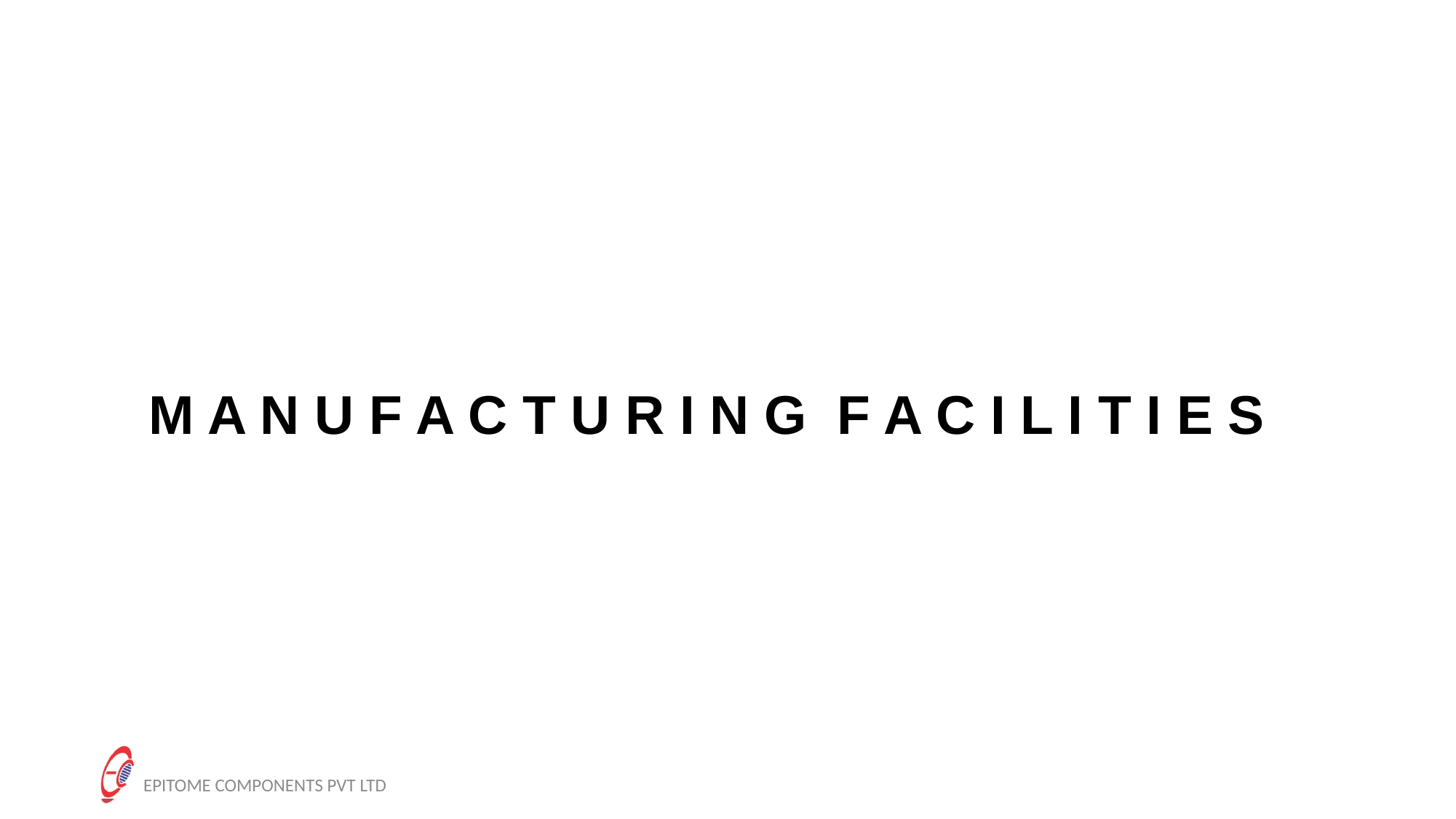

# M A N U F A C T U R I N G  F A C I L I T I E S
EPITOME COMPONENTS PVT LTD